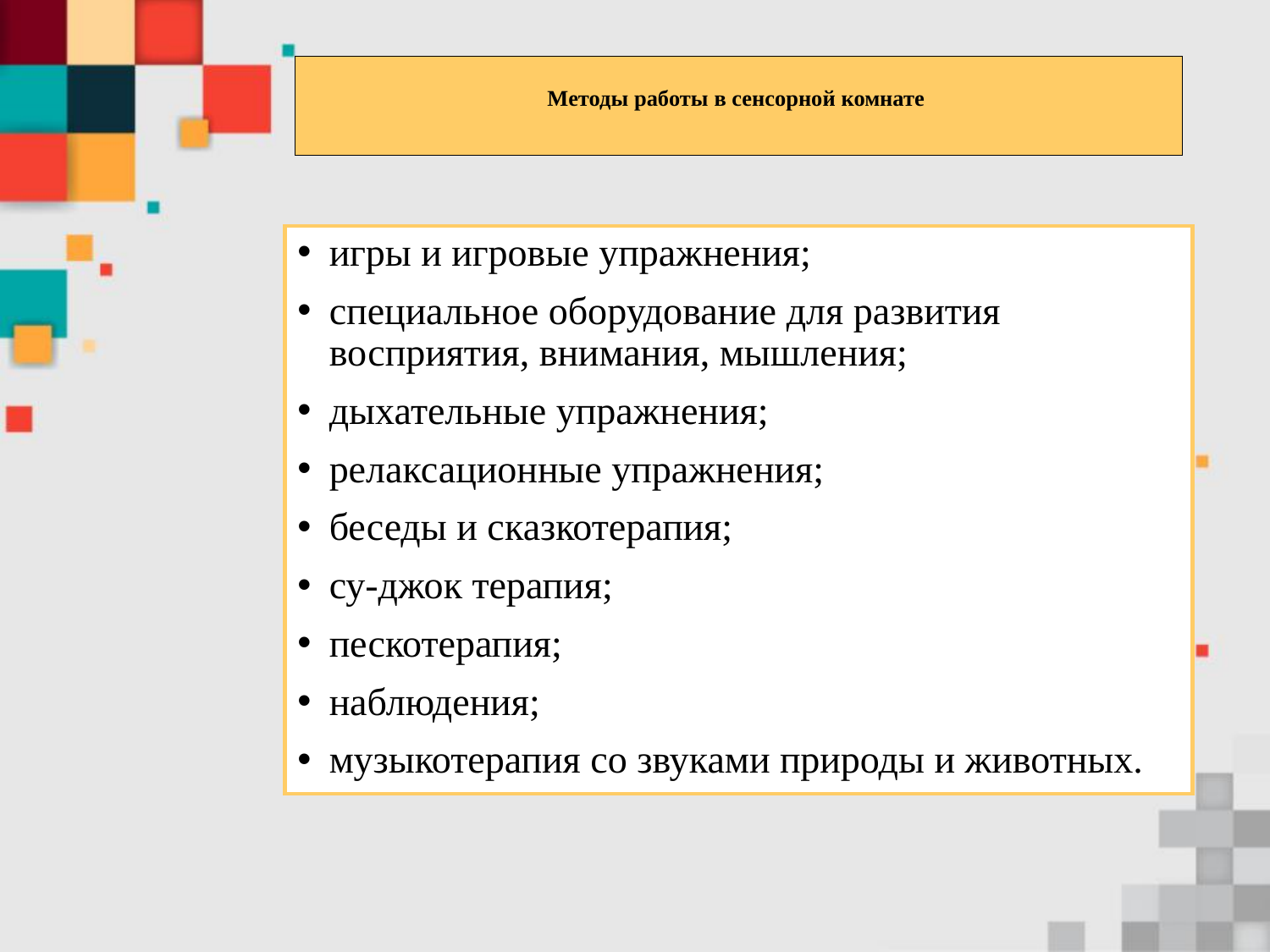

# Методы работы в сенсорной комнате
игры и игровые упражнения;
специальное оборудование для развития восприятия, внимания, мышления;
дыхательные упражнения;
релаксационные упражнения;
беседы и сказкотерапия;
су-джок терапия;
пескотерапия;
наблюдения;
музыкотерапия со звуками природы и животных.